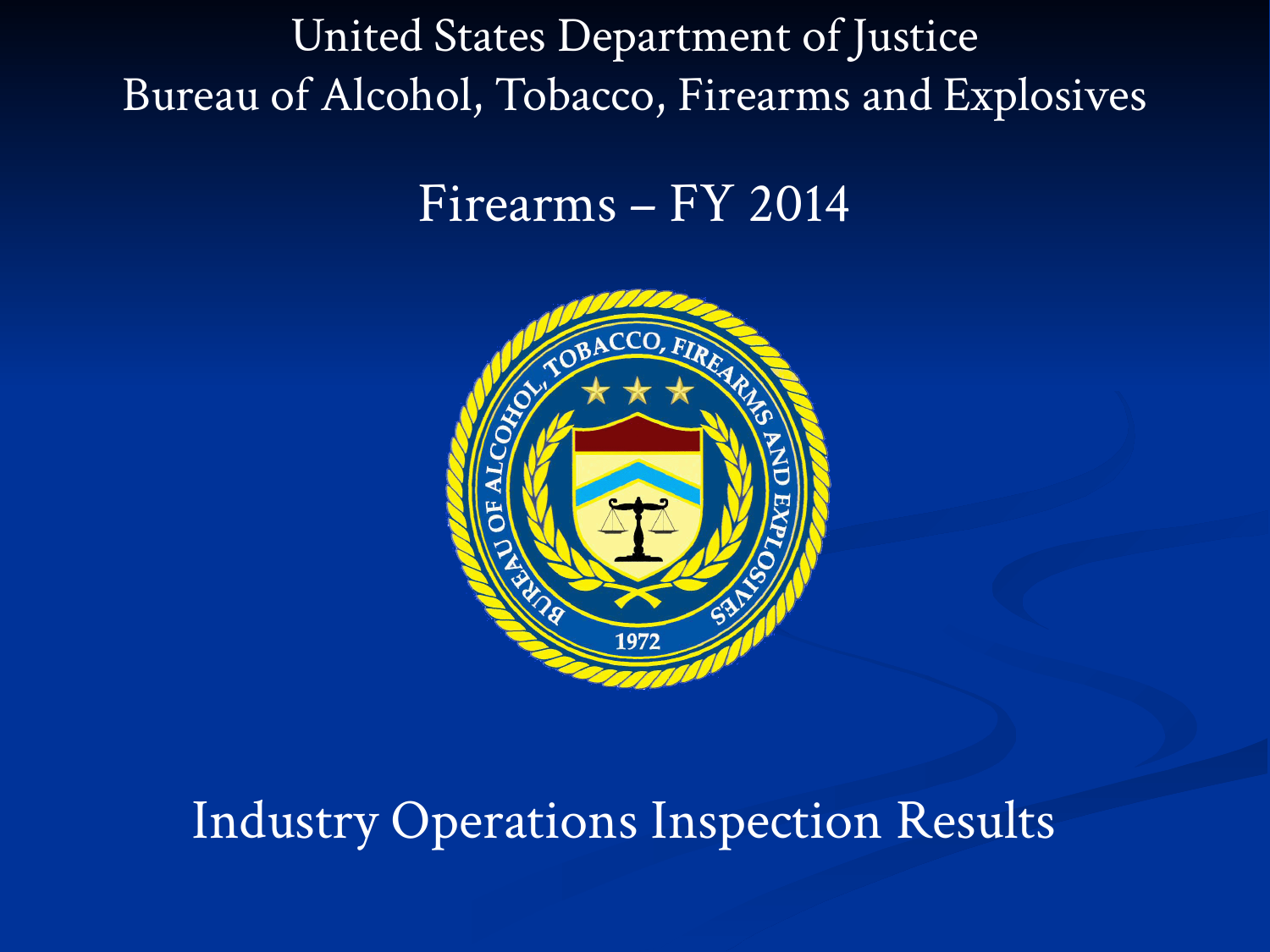

Firearms – FY 2014
Industry Operations Inspection Results